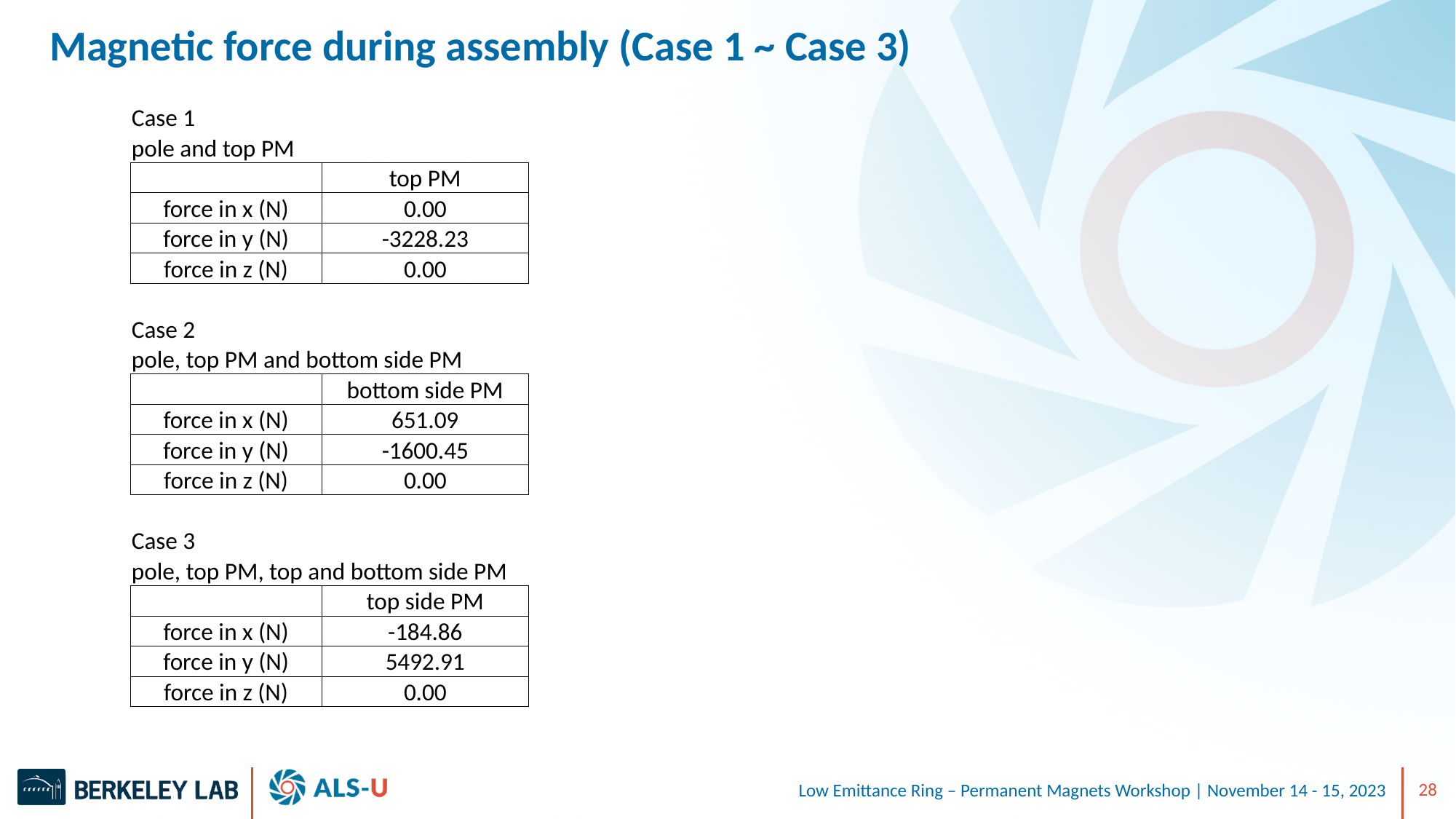

Magnetic force during assembly (Case 1 ~ Case 3)
| Case 1 |  |
| --- | --- |
| pole and top PM |  |
|  | top PM |
| force in x (N) | 0.00 |
| force in y (N) | -3228.23 |
| force in z (N) | 0.00 |
|  |  |
| Case 2 |  |
| pole, top PM and bottom side PM |  |
|  | bottom side PM |
| force in x (N) | 651.09 |
| force in y (N) | -1600.45 |
| force in z (N) | 0.00 |
|  |  |
| Case 3 |  |
| pole, top PM, top and bottom side PM |  |
|  | top side PM |
| force in x (N) | -184.86 |
| force in y (N) | 5492.91 |
| force in z (N) | 0.00 |
Low Emittance Ring – Permanent Magnets Workshop | November 14 - 15, 2023
28